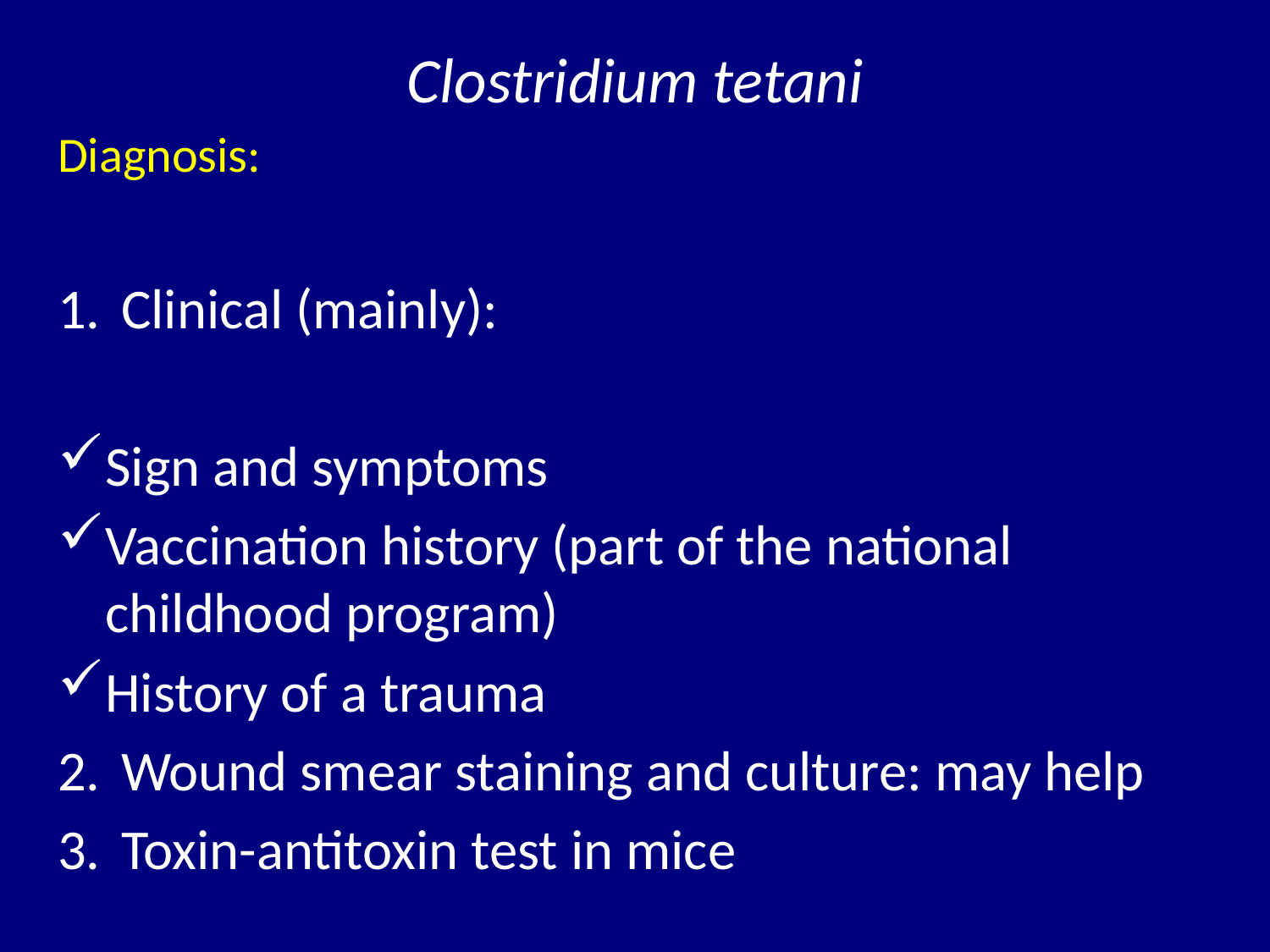

# Clostridium tetani
Diagnosis:

Clinical (mainly):

Sign and symptoms
Vaccination history (part of the national childhood program)
History of a trauma
Wound smear staining and culture: may help
Toxin-antitoxin test in mice